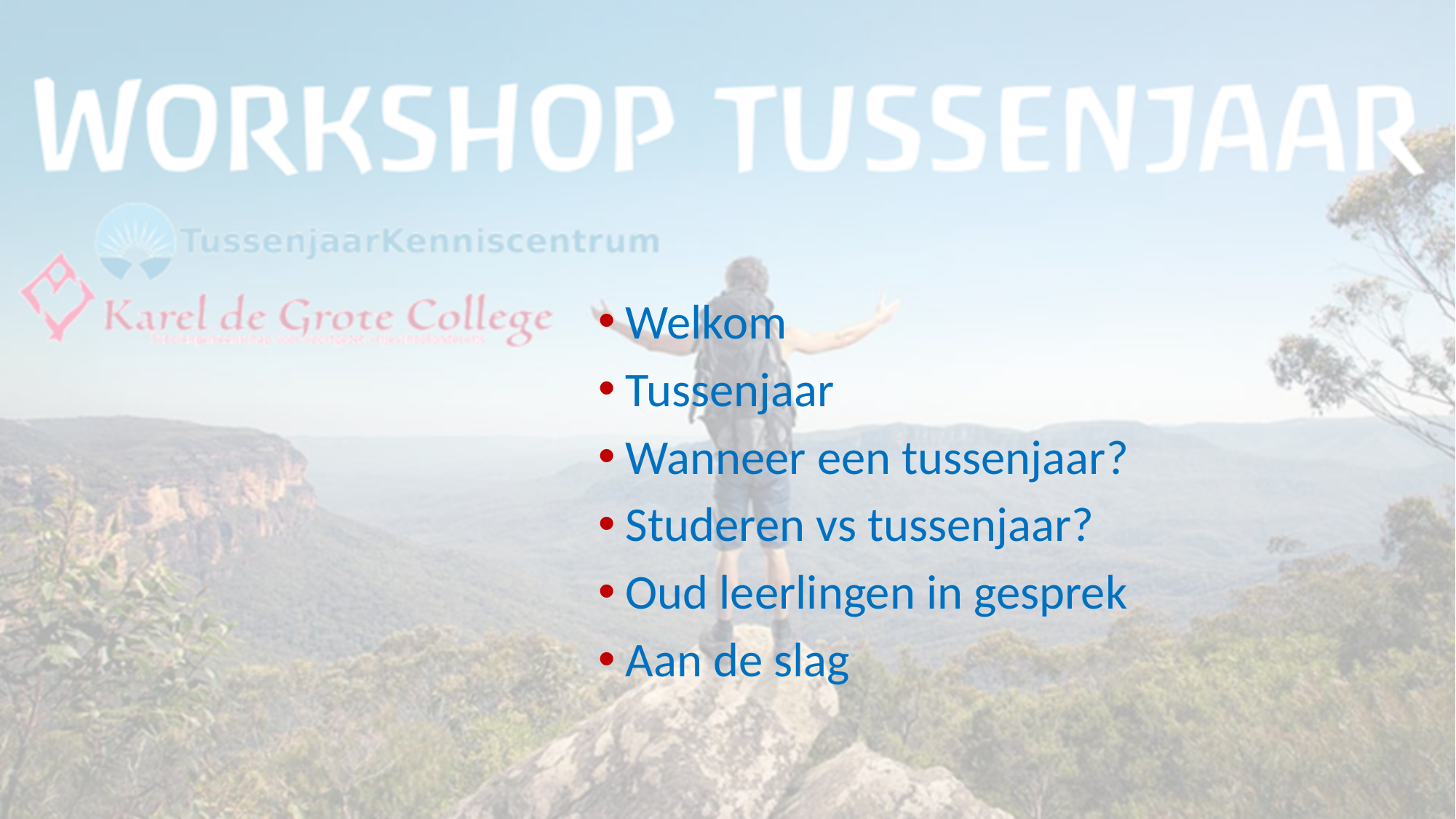

Welkom
Tussenjaar
Wanneer een tussenjaar?
Studeren vs tussenjaar?
Oud leerlingen in gesprek
Aan de slag